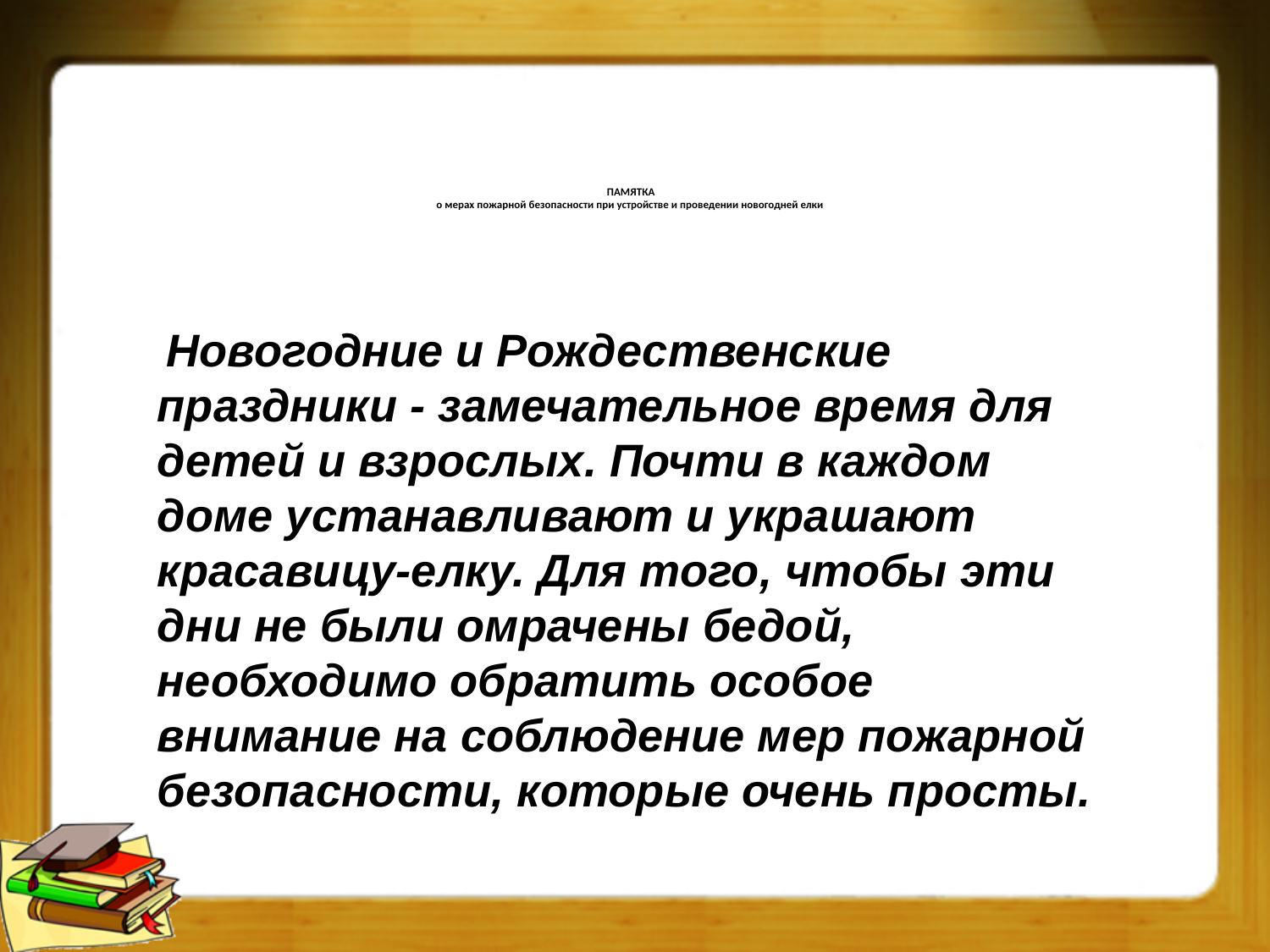

# ПАМЯТКА о мерах пожарной безопасности при устройстве и проведении новогодней елки

 Новогодние и Рождественские праздники - замечательное время для детей и взрослых. Почти в каждом доме устанавливают и украшают красавицу-елку. Для того, чтобы эти дни не были омрачены бедой, необходимо обратить особое внимание на соблюдение мер пожарной безопасности, которые очень просты.